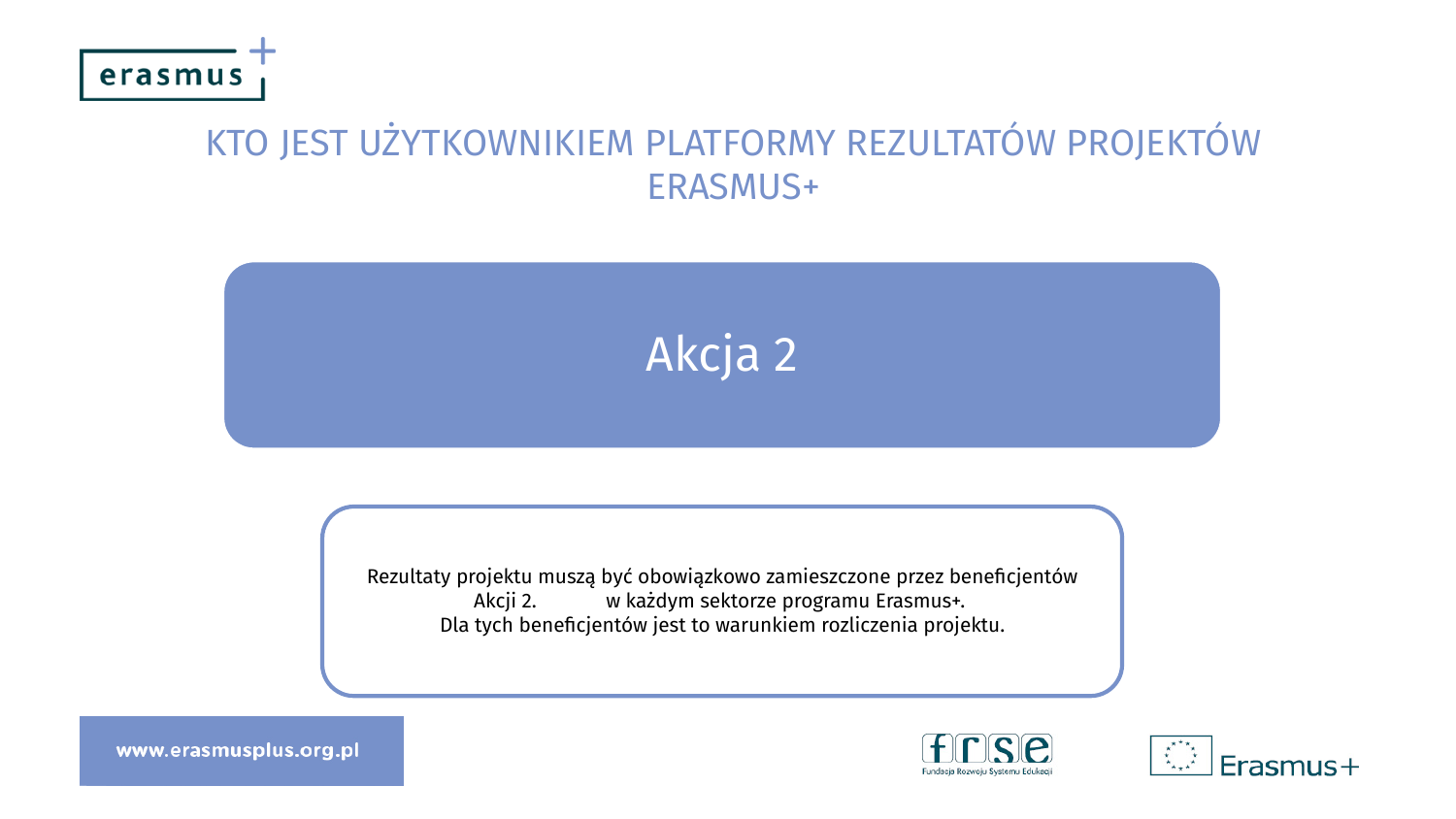

# Kto jest użytkownikiem platformy Rezultatów projektów Erasmus+
Akcja 2
Rezultaty projektu muszą być obowiązkowo zamieszczone przez beneficjentów Akcji 2.             w każdym sektorze programu Erasmus+.
Dla tych beneficjentów jest to warunkiem rozliczenia projektu.